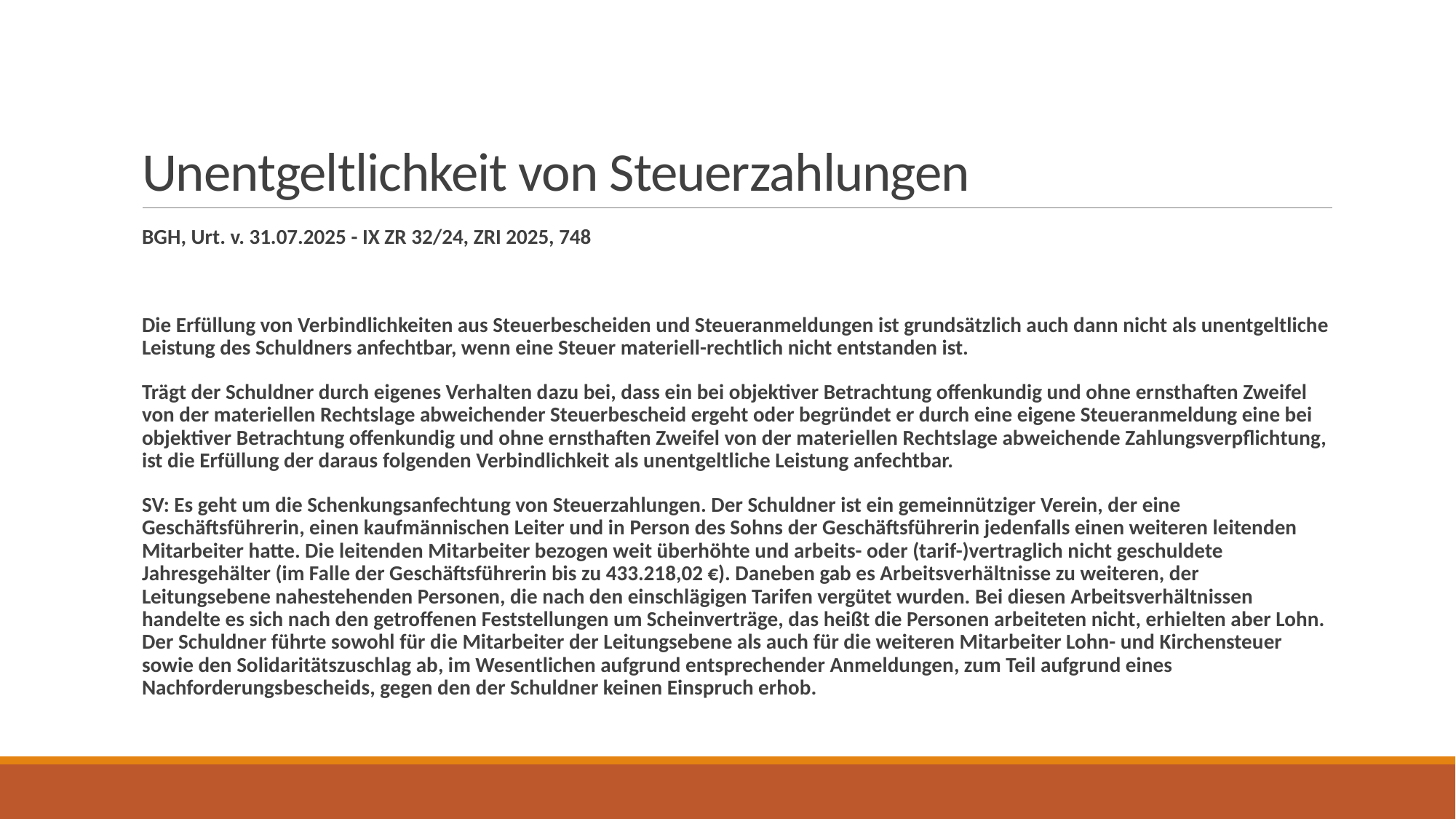

# Unentgeltlichkeit von Steuerzahlungen
BGH, Urt. v. 31.07.2025 - IX ZR 32/24, ZRI 2025, 748

Die Erfüllung von Verbindlichkeiten aus Steuerbescheiden und Steueranmeldungen ist grundsätzlich auch dann nicht als unentgeltliche Leistung des Schuldners anfechtbar, wenn eine Steuer materiell-rechtlich nicht entstanden ist.
Trägt der Schuldner durch eigenes Verhalten dazu bei, dass ein bei objektiver Betrachtung offenkundig und ohne ernsthaften Zweifel von der materiellen Rechtslage abweichender Steuerbescheid ergeht oder begründet er durch eine eigene Steueranmeldung eine bei objektiver Betrachtung offenkundig und ohne ernsthaften Zweifel von der materiellen Rechtslage abweichende Zahlungsverpflichtung, ist die Erfüllung der daraus folgenden Verbindlichkeit als unentgeltliche Leistung anfechtbar.
SV: Es geht um die Schenkungsanfechtung von Steuerzahlungen. Der Schuldner ist ein gemeinnütziger Verein, der eine Geschäftsführerin, einen kaufmännischen Leiter und in Person des Sohns der Geschäftsführerin jedenfalls einen weiteren leitenden Mitarbeiter hatte. Die leitenden Mitarbeiter bezogen weit überhöhte und arbeits- oder (tarif-)vertraglich nicht geschuldete Jahresgehälter (im Falle der Geschäftsführerin bis zu 433.218,02 €). Daneben gab es Arbeitsverhältnisse zu weiteren, der Leitungsebene nahestehenden Personen, die nach den einschlägigen Tarifen vergütet wurden. Bei diesen Arbeitsverhältnissen handelte es sich nach den getroffenen Feststellungen um Scheinverträge, das heißt die Personen arbeiteten nicht, erhielten aber Lohn. Der Schuldner führte sowohl für die Mitarbeiter der Leitungsebene als auch für die weiteren Mitarbeiter Lohn- und Kirchensteuer sowie den Solidaritätszuschlag ab, im Wesentlichen aufgrund entsprechender Anmeldungen, zum Teil aufgrund eines Nachforderungsbescheids, gegen den der Schuldner keinen Einspruch erhob.